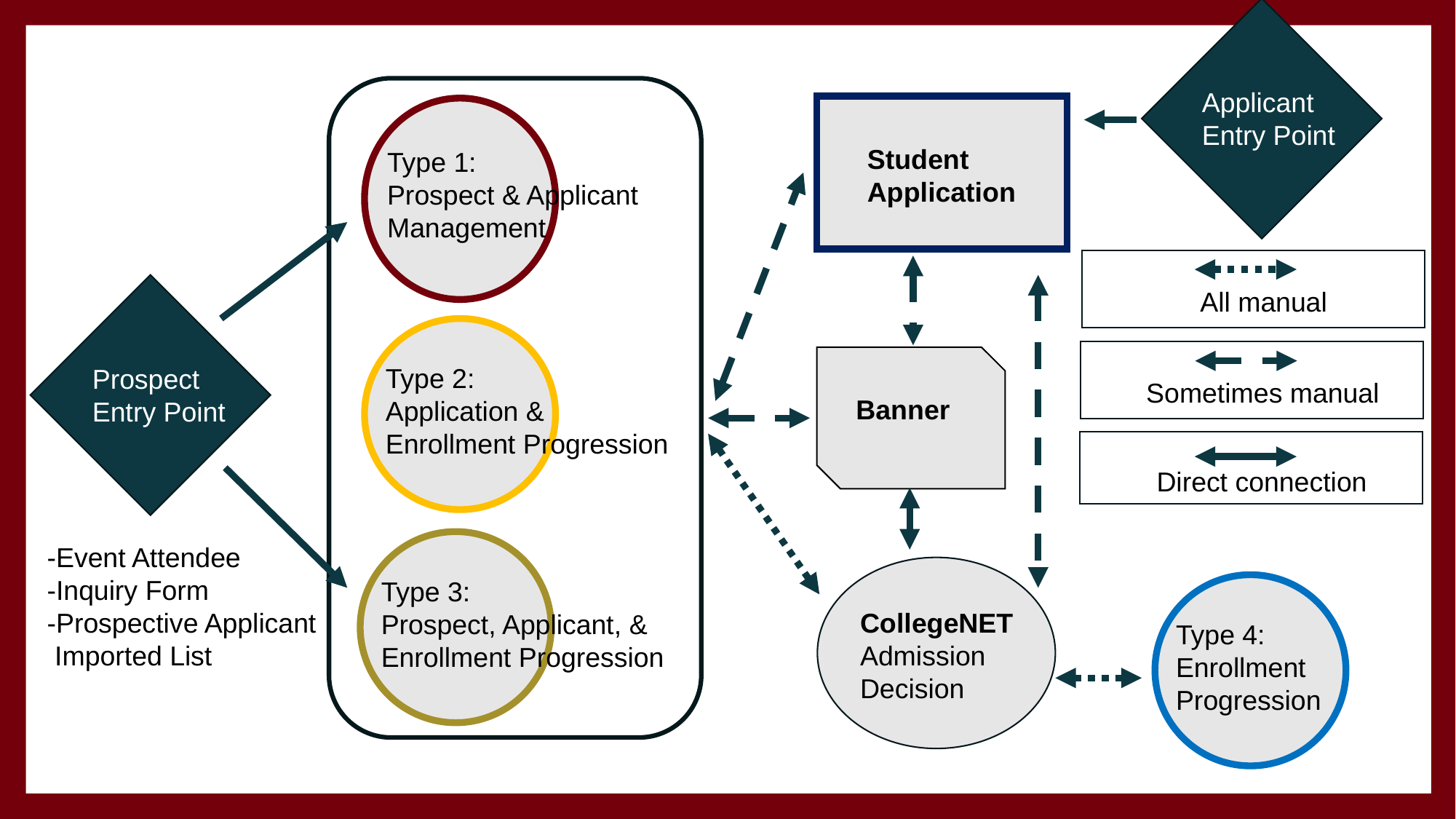

Applicant
Entry Point

Student
Application

Type 1:
Prospect & Applicant
Management

All manual

Prospect
Entry Point

Type 2:
Application &
Enrollment Progression

Sometimes manual

Banner

Direct connection

Type 3:
Prospect, Applicant, &
Enrollment Progression
-Event Attendee
-Inquiry Form
-Prospective Applicant
 Imported List

CollegeNET
Admission
Decision

Type 4:
Enrollment
Progression